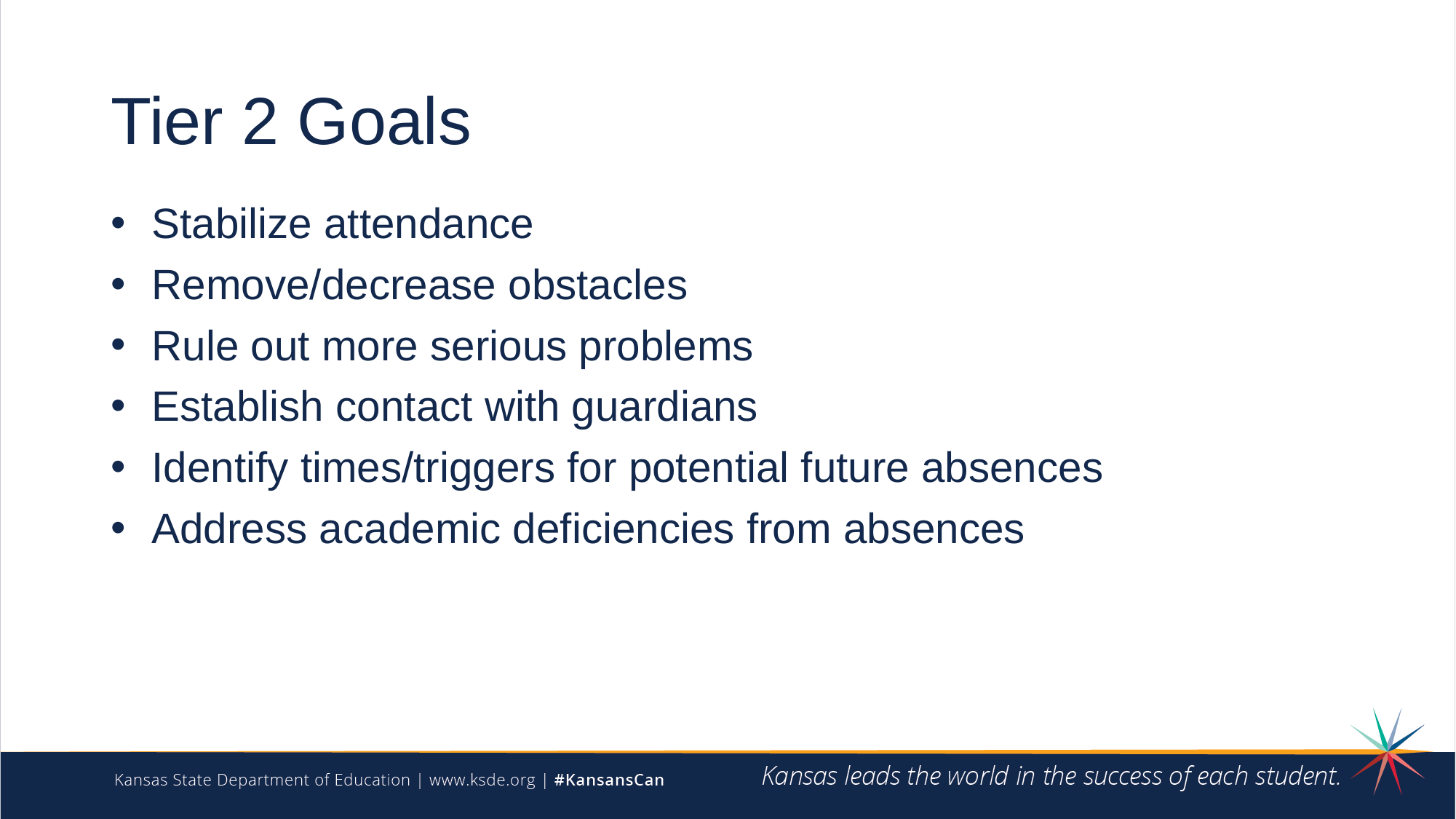

# Tier 2 Goals
Stabilize attendance
Remove/decrease obstacles
Rule out more serious problems
Establish contact with guardians
Identify times/triggers for potential future absences
Address academic deficiencies from absences